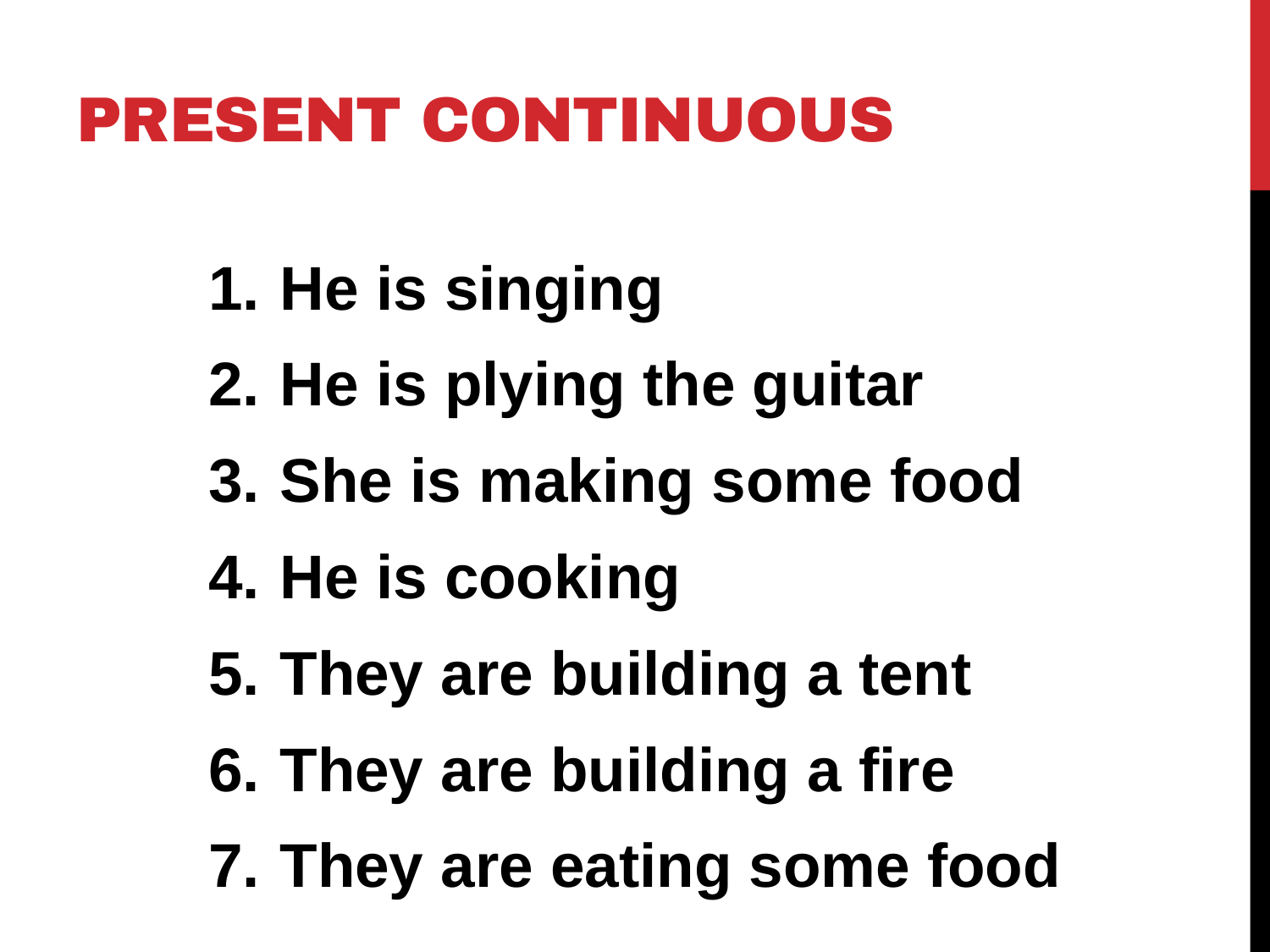

# Present Continuous
He is singing
He is plying the guitar
She is making some food
He is cooking
They are building a tent
They are building a fire
They are eating some food